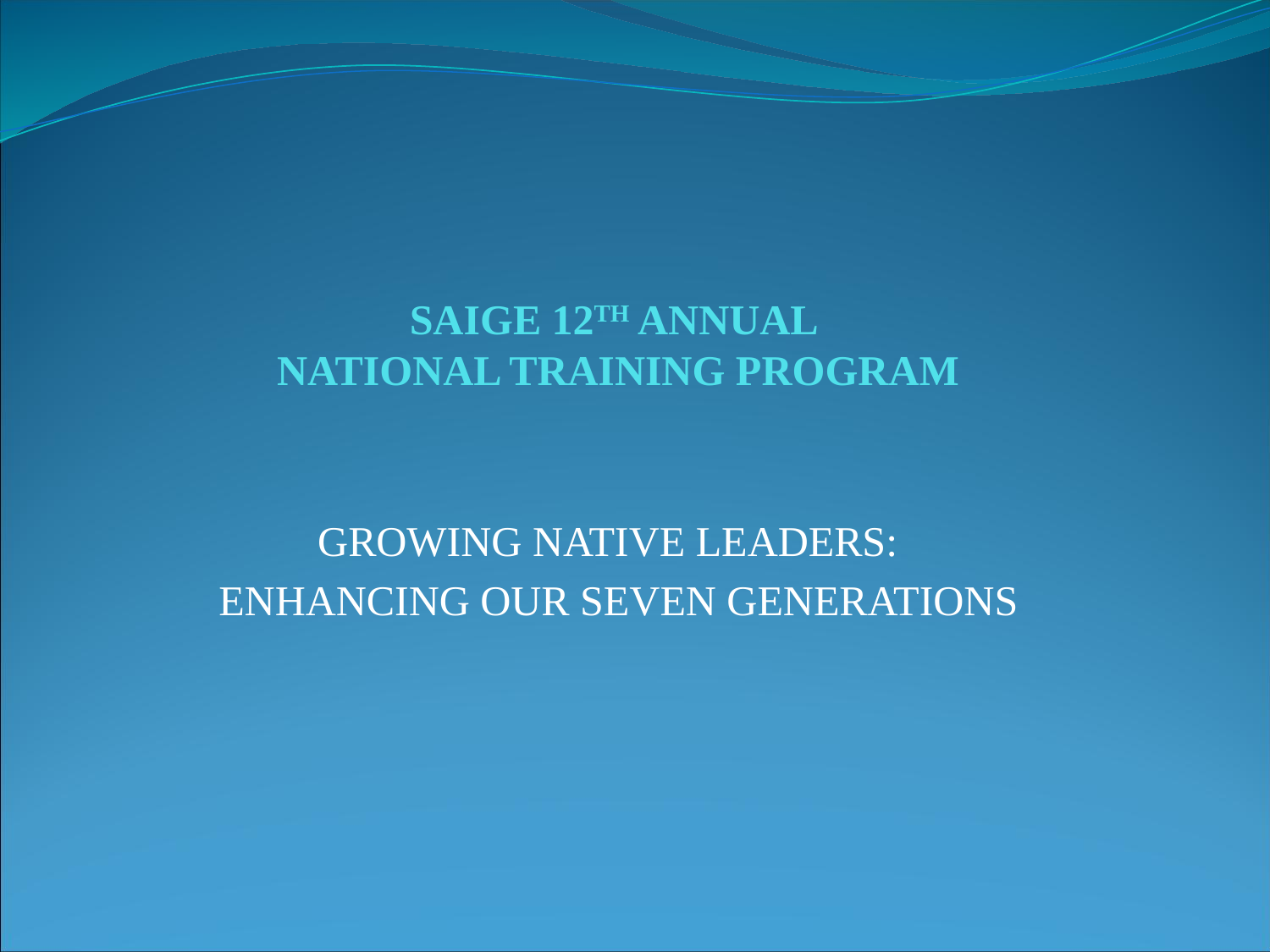

# SAIGE 12TH ANNUAL NATIONAL TRAINING PROGRAM

GROWING NATIVE LEADERS:
ENHANCING OUR SEVEN GENERATIONS